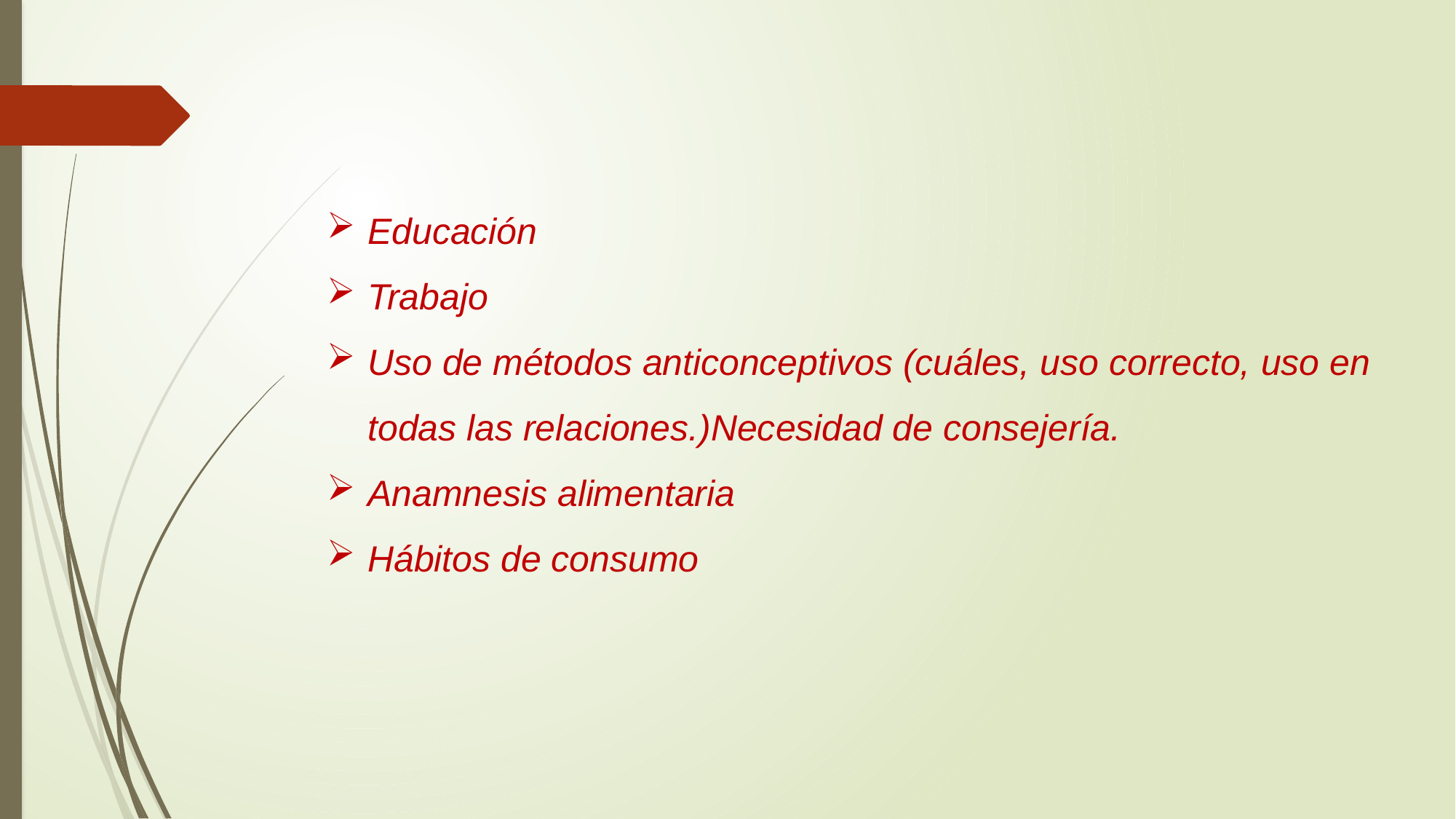

Educación
Trabajo
Uso de métodos anticonceptivos (cuáles, uso correcto, uso en todas las relaciones.)Necesidad de consejería.
Anamnesis alimentaria
Hábitos de consumo